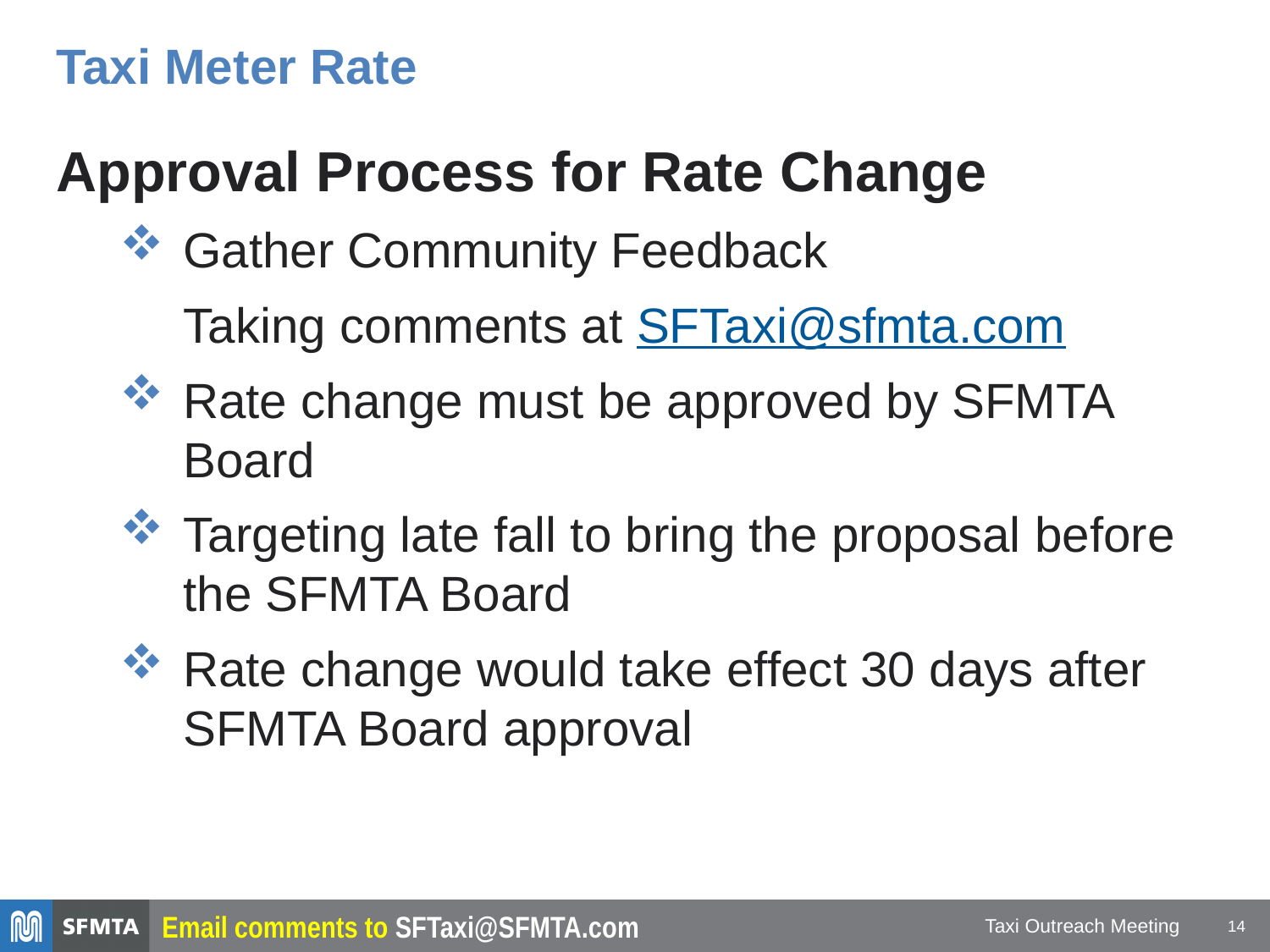

Taxi Meter Rate
Approval Process for Rate Change
Gather Community Feedback
Taking comments at SFTaxi@sfmta.com
Rate change must be approved by SFMTA Board
Targeting late fall to bring the proposal before the SFMTA Board
Rate change would take effect 30 days after
SFMTA Board approval

Taxi Outreach Meeting
Email comments to SFTaxi@SFMTA.com
14